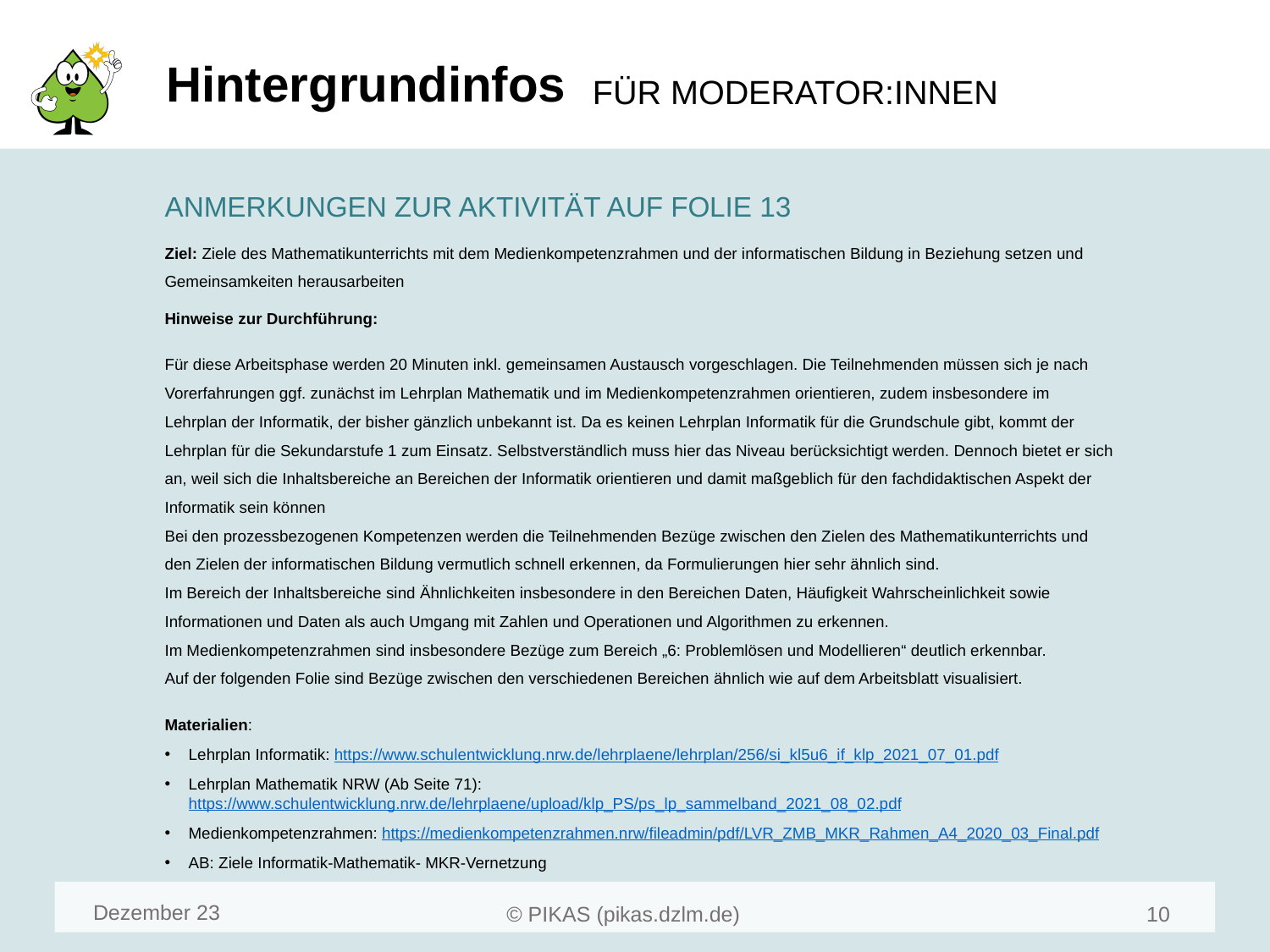

# Hintergrundinfos
ANMERKUNGEN ZUR AKTIVITÄT AUF FOLIE 13
Ziel: Ziele des Mathematikunterrichts mit dem Medienkompetenzrahmen und der informatischen Bildung in Beziehung setzen und Gemeinsamkeiten herausarbeiten
Hinweise zur Durchführung:
Für diese Arbeitsphase werden 20 Minuten inkl. gemeinsamen Austausch vorgeschlagen. Die Teilnehmenden müssen sich je nach Vorerfahrungen ggf. zunächst im Lehrplan Mathematik und im Medienkompetenzrahmen orientieren, zudem insbesondere im Lehrplan der Informatik, der bisher gänzlich unbekannt ist. Da es keinen Lehrplan Informatik für die Grundschule gibt, kommt der Lehrplan für die Sekundarstufe 1 zum Einsatz. Selbstverständlich muss hier das Niveau berücksichtigt werden. Dennoch bietet er sich an, weil sich die Inhaltsbereiche an Bereichen der Informatik orientieren und damit maßgeblich für den fachdidaktischen Aspekt der Informatik sein können
Bei den prozessbezogenen Kompetenzen werden die Teilnehmenden Bezüge zwischen den Zielen des Mathematikunterrichts und den Zielen der informatischen Bildung vermutlich schnell erkennen, da Formulierungen hier sehr ähnlich sind.
Im Bereich der Inhaltsbereiche sind Ähnlichkeiten insbesondere in den Bereichen Daten, Häufigkeit Wahrscheinlichkeit sowie Informationen und Daten als auch Umgang mit Zahlen und Operationen und Algorithmen zu erkennen.
Im Medienkompetenzrahmen sind insbesondere Bezüge zum Bereich „6: Problemlösen und Modellieren“ deutlich erkennbar.
Auf der folgenden Folie sind Bezüge zwischen den verschiedenen Bereichen ähnlich wie auf dem Arbeitsblatt visualisiert.
Materialien:
Lehrplan Informatik: https://www.schulentwicklung.nrw.de/lehrplaene/lehrplan/256/si_kl5u6_if_klp_2021_07_01.pdf
Lehrplan Mathematik NRW (Ab Seite 71): https://www.schulentwicklung.nrw.de/lehrplaene/upload/klp_PS/ps_lp_sammelband_2021_08_02.pdf
Medienkompetenzrahmen: https://medienkompetenzrahmen.nrw/fileadmin/pdf/LVR_ZMB_MKR_Rahmen_A4_2020_03_Final.pdf
AB: Ziele Informatik-Mathematik- MKR-Vernetzung

Dezember 23
10